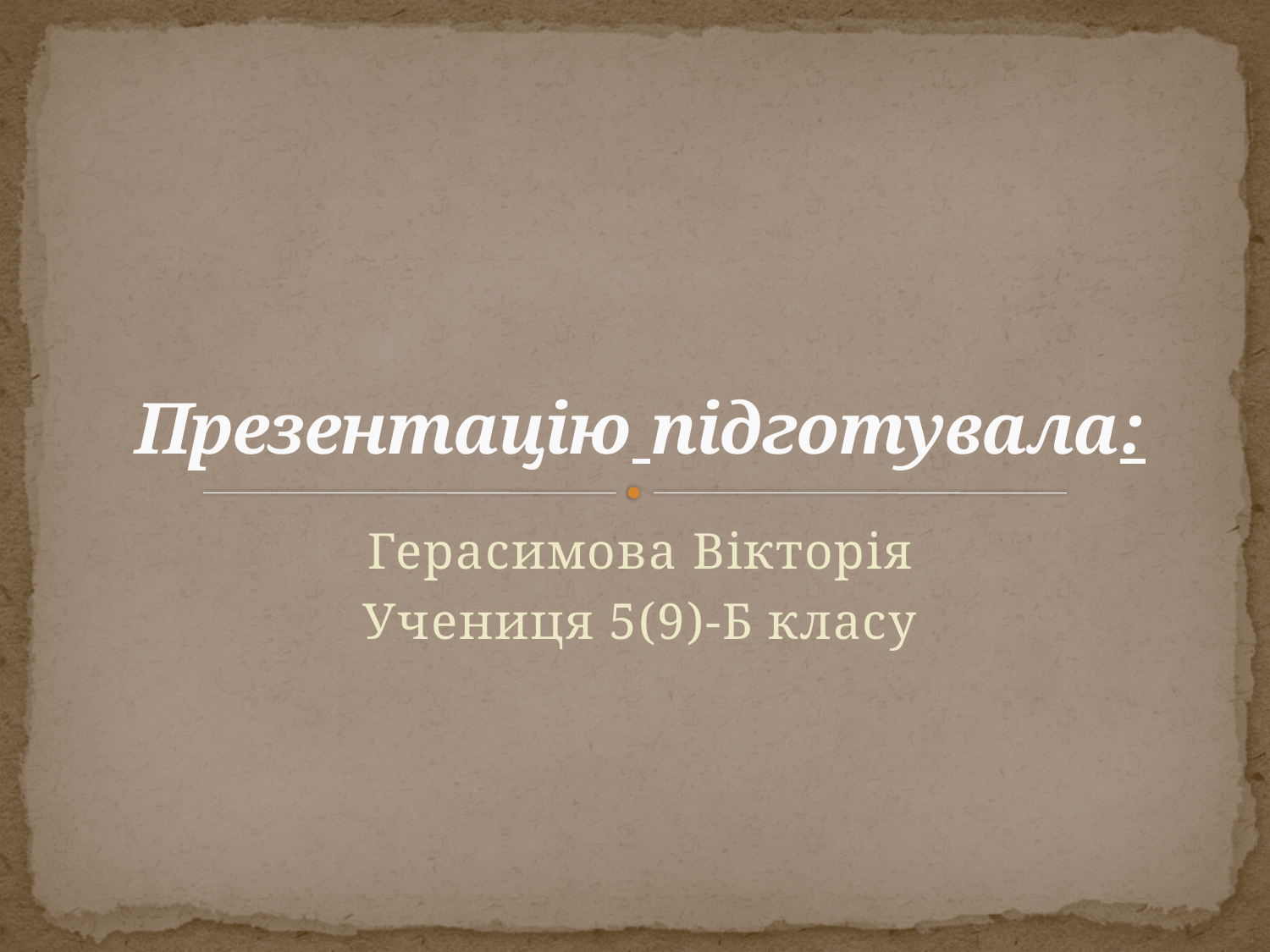

# Презентацію підготувала:
Герасимова Вікторія
Учениця 5(9)-Б класу